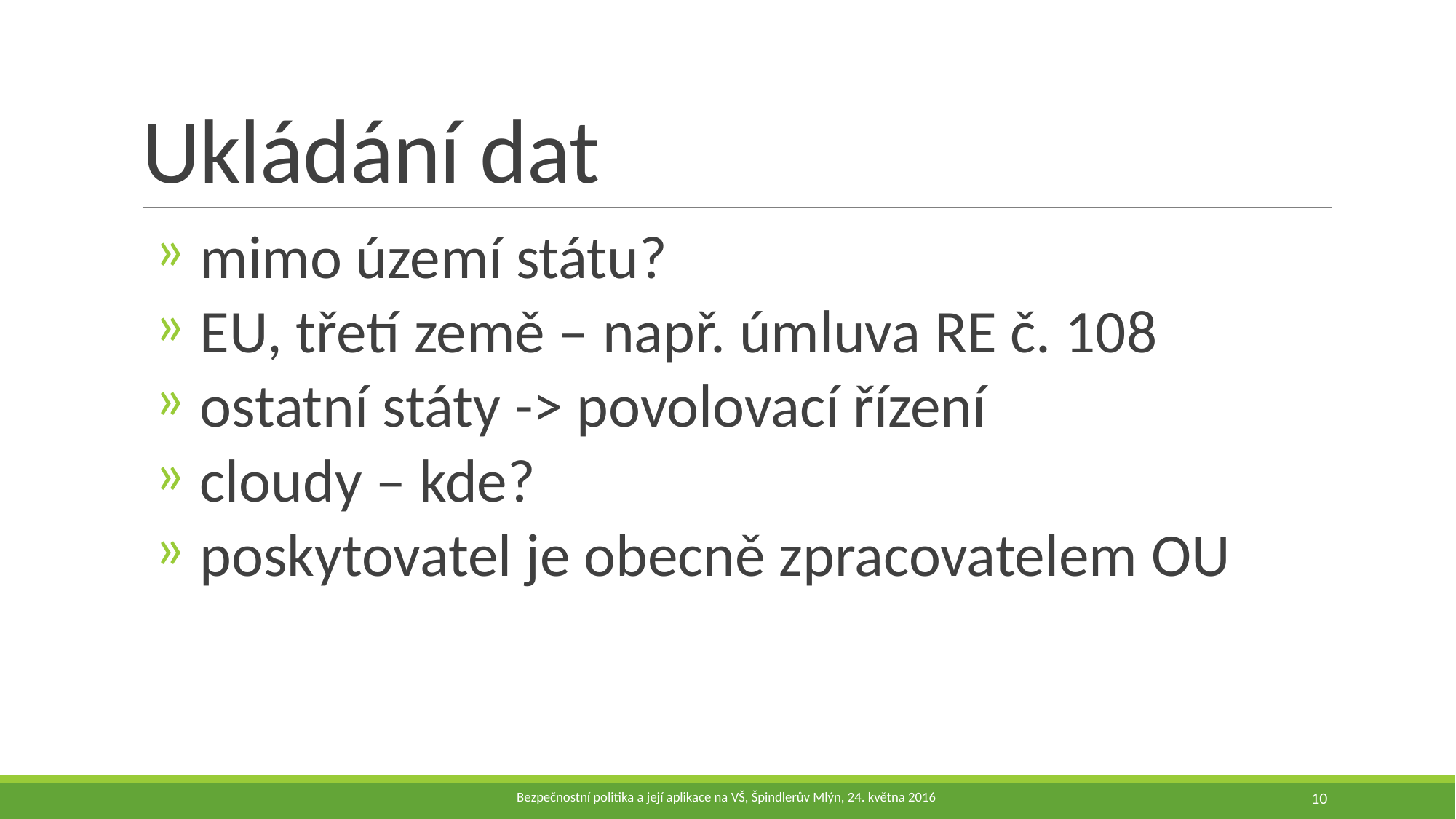

# Ukládání dat
 mimo území státu?
 EU, třetí země – např. úmluva RE č. 108
 ostatní státy -> povolovací řízení
 cloudy – kde?
 poskytovatel je obecně zpracovatelem OU

Bezpečnostní politika a její aplikace na VŠ, Špindlerův Mlýn, 24. května 2016
10